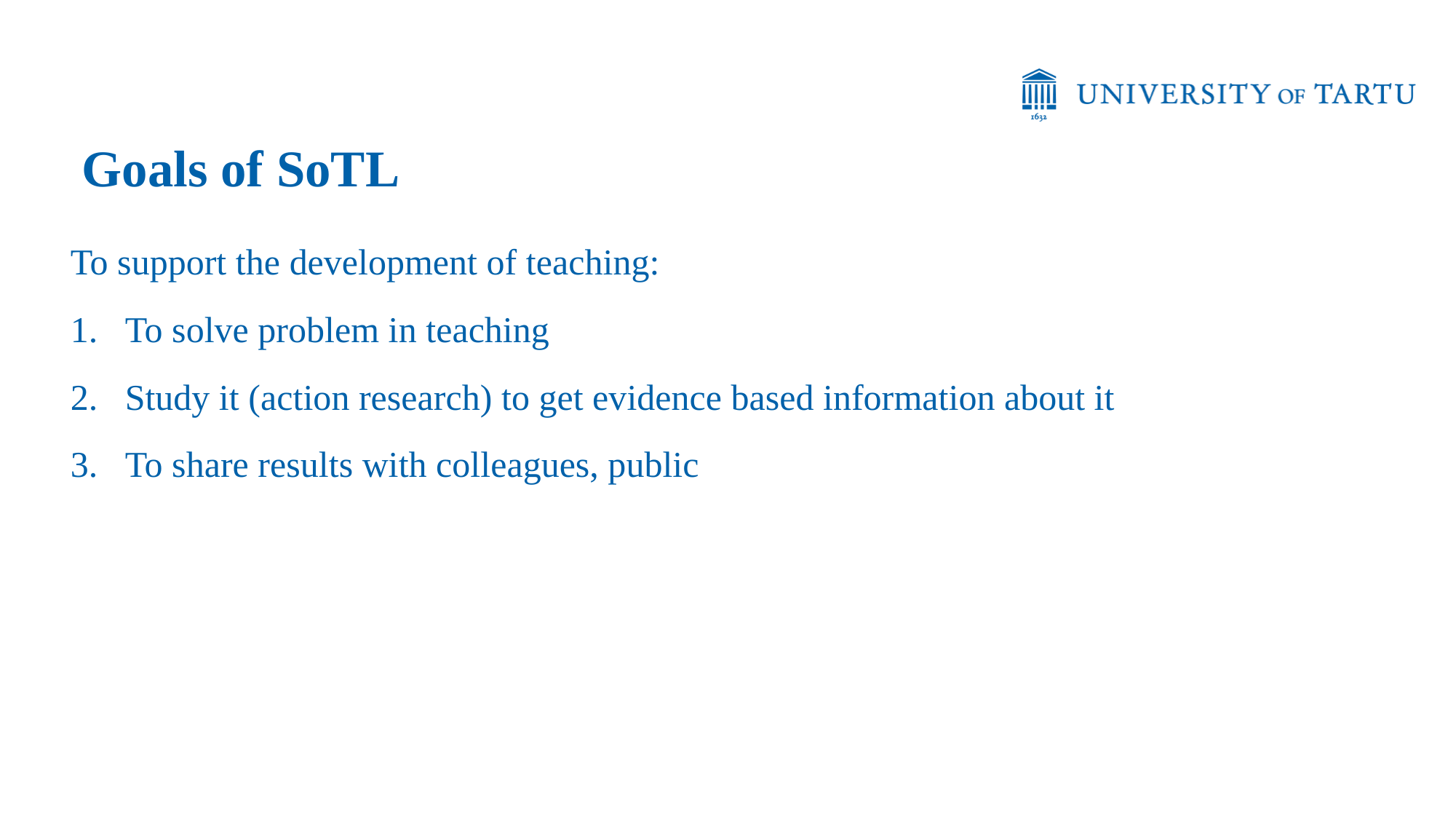

Goals of SoTL
To support the development of teaching:
To solve problem in teaching
Study it (action research) to get evidence based information about it
To share results with colleagues, public